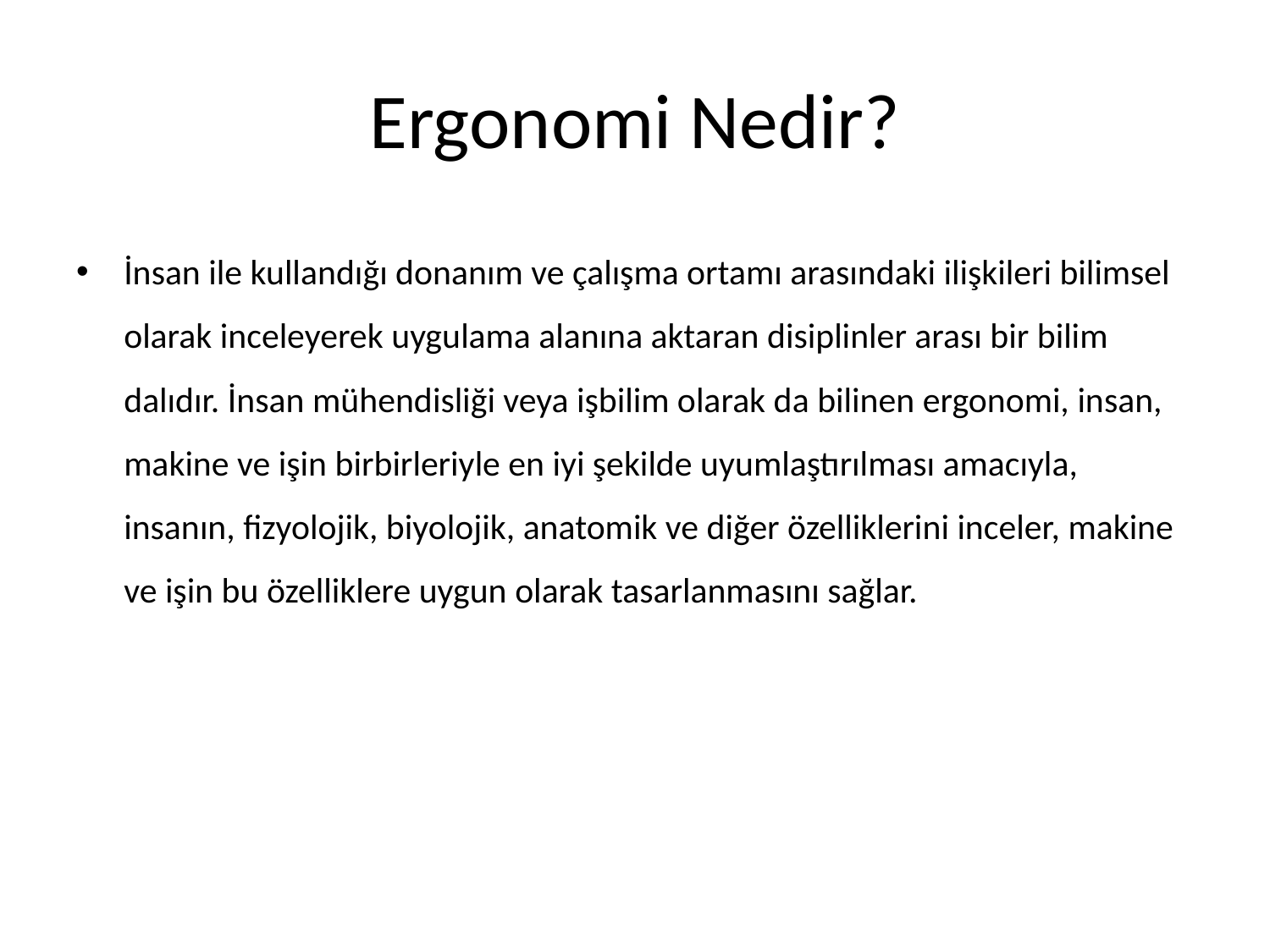

# Ergonomi Nedir?
İnsan ile kullandığı donanım ve çalışma ortamı arasındaki ilişkileri bilimsel olarak inceleyerek uygulama alanına aktaran disiplinler arası bir bilim dalıdır. İnsan mühendisliği veya işbilim olarak da bilinen ergonomi, insan, makine ve işin birbirleriyle en iyi şekilde uyumlaştırılması amacıyla, insanın, fizyolojik, biyolojik, anatomik ve diğer özelliklerini inceler, makine ve işin bu özelliklere uygun olarak tasarlanmasını sağlar.